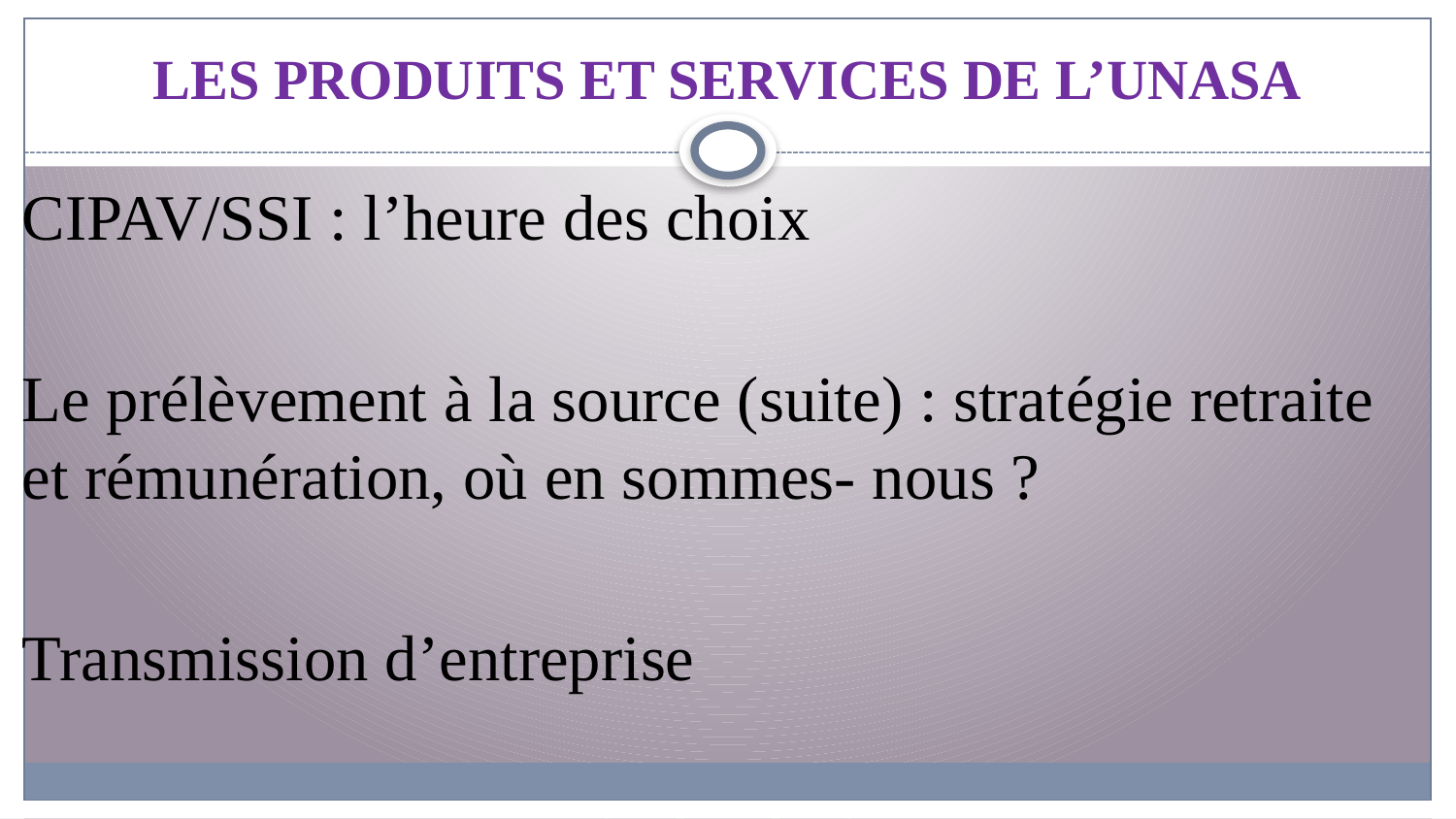

# LES PRODUITS ET SERVICES DE L’UNASA
CIPAV/SSI : l’heure des choix

Le prélèvement à la source (suite) : stratégie retraite et rémunération, où en sommes- nous ?

Transmission d’entreprise